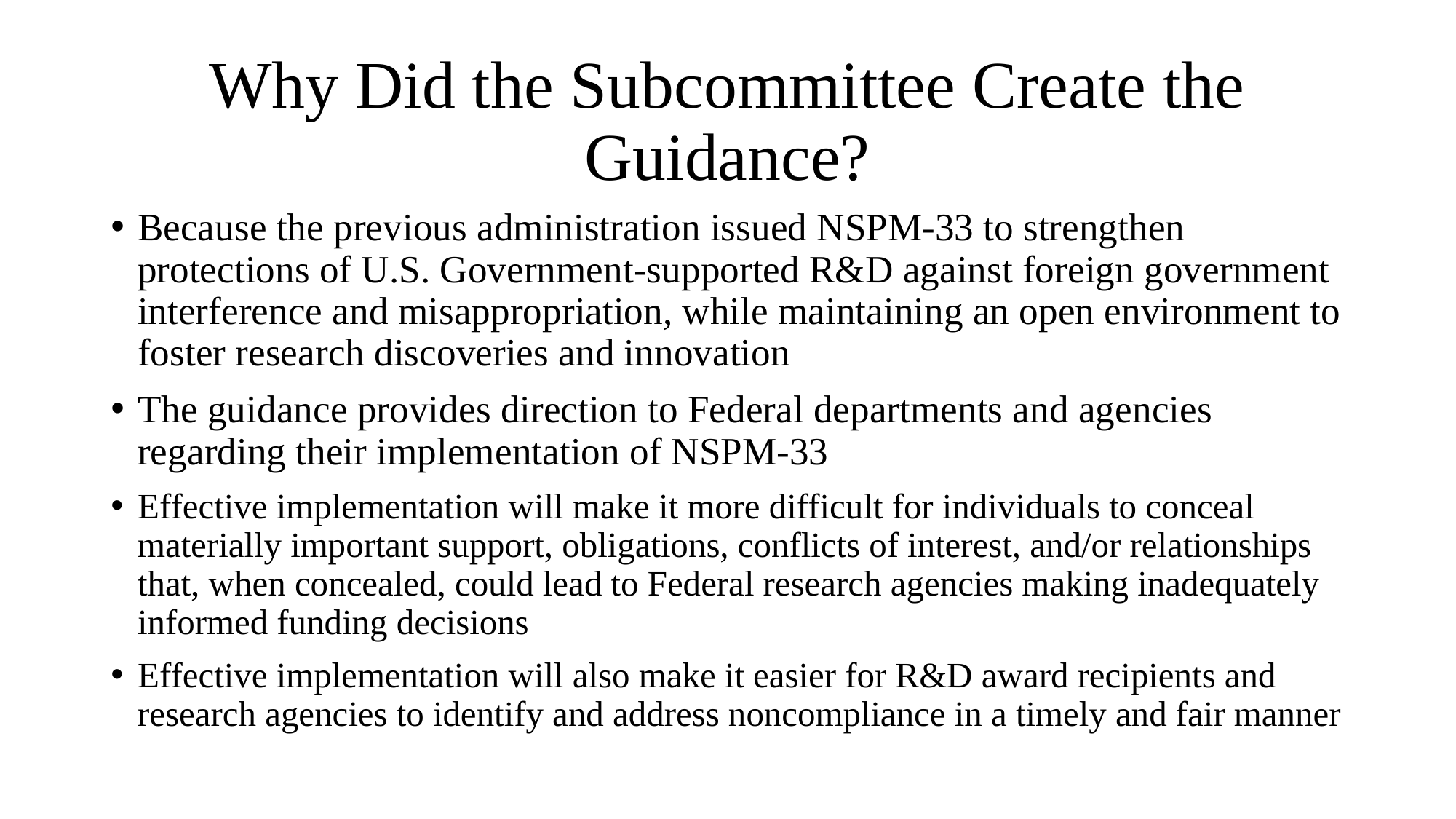

# Why Did the Subcommittee Create the Guidance?
Because the previous administration issued NSPM-33 to strengthen protections of U.S. Government-supported R&D against foreign government interference and misappropriation, while maintaining an open environment to foster research discoveries and innovation
The guidance provides direction to Federal departments and agencies regarding their implementation of NSPM-33
Effective implementation will make it more difficult for individuals to conceal materially important support, obligations, conflicts of interest, and/or relationships that, when concealed, could lead to Federal research agencies making inadequately informed funding decisions
Effective implementation will also make it easier for R&D award recipients and research agencies to identify and address noncompliance in a timely and fair manner